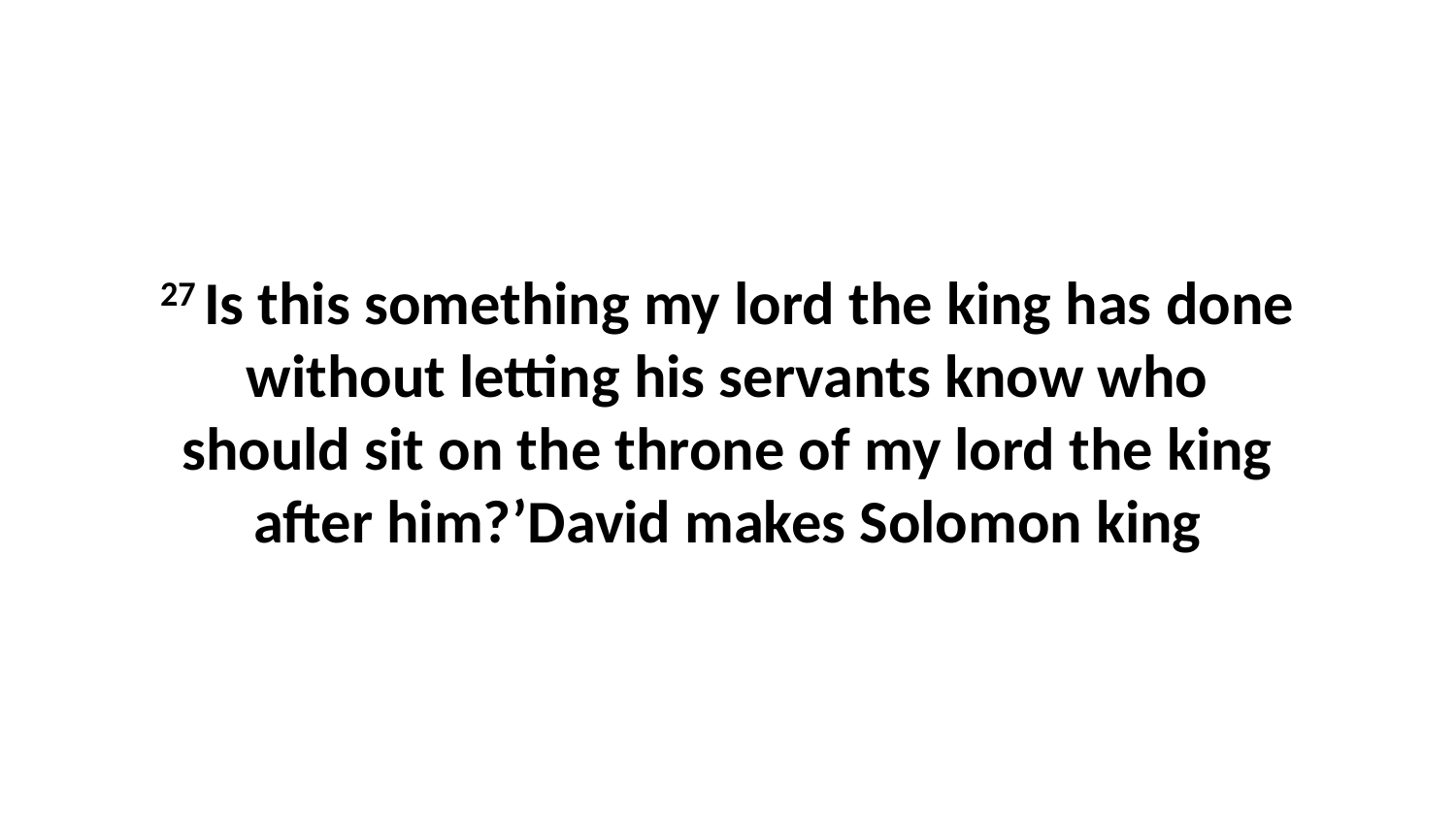

27 Is this something my lord the king has done without letting his servants know who should sit on the throne of my lord the king after him?’David makes Solomon king